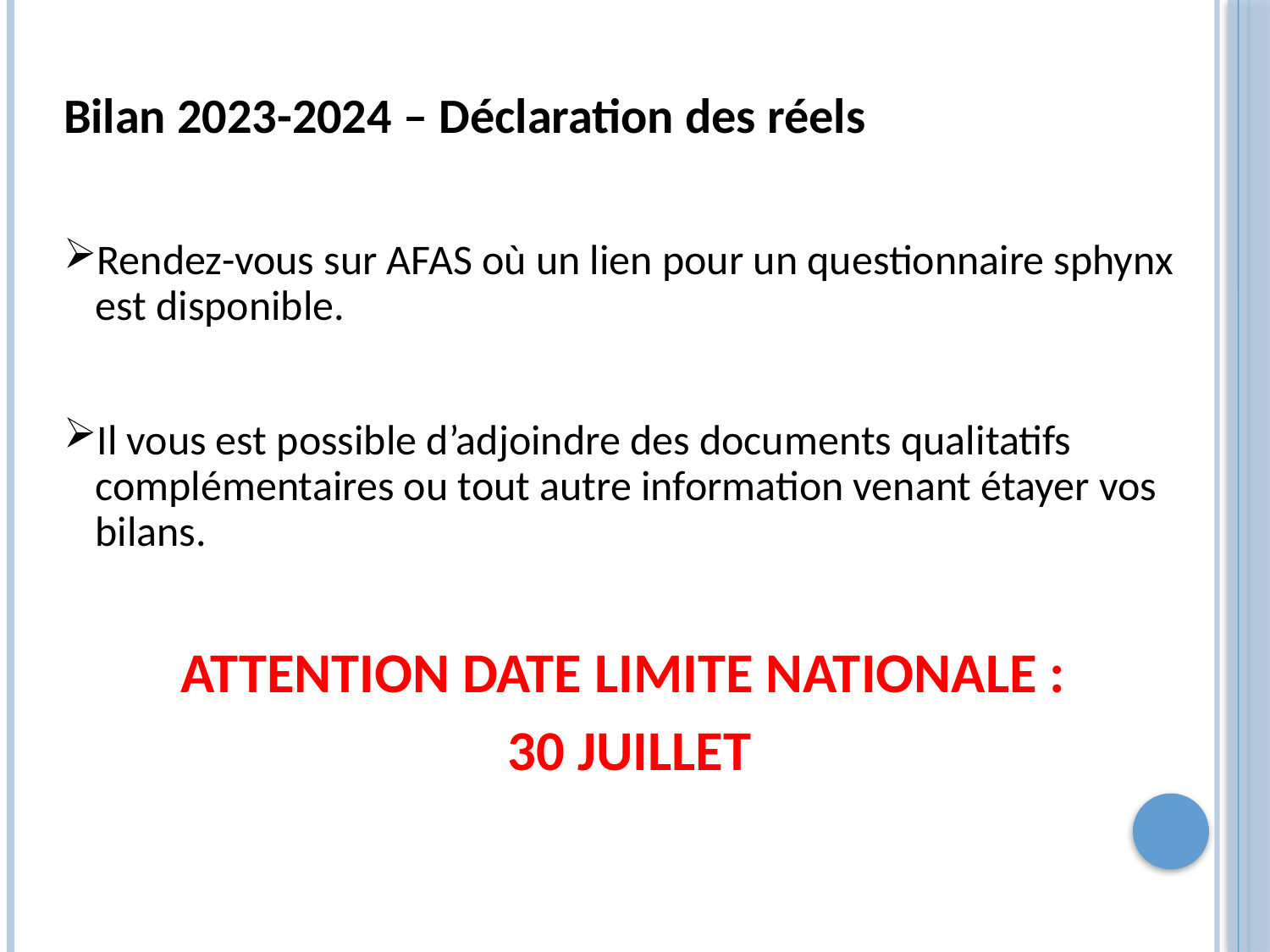

# Bilan 2023-2024 – Déclaration des réels
Rendez-vous sur AFAS où un lien pour un questionnaire sphynx est disponible.

Il vous est possible d’adjoindre des documents qualitatifs complémentaires ou tout autre information venant étayer vos bilans.

ATTENTION DATE LIMITE NATIONALE :
30 JUILLET